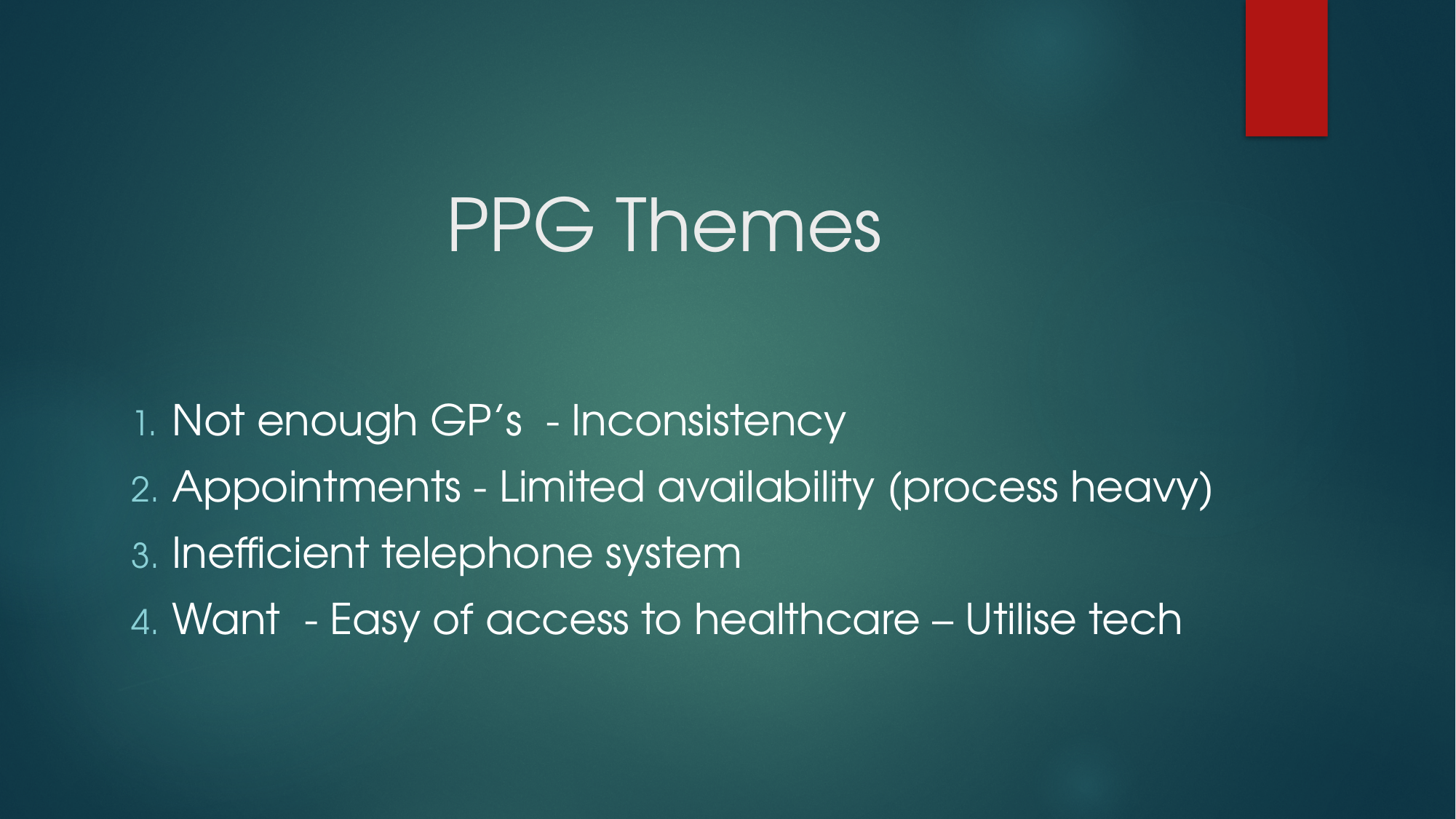

# PPG Themes
Not enough GP’s  - Inconsistency
Appointments - Limited availability (process heavy)
Inefficient telephone system
Want  - Easy of access to healthcare – Utilise tech